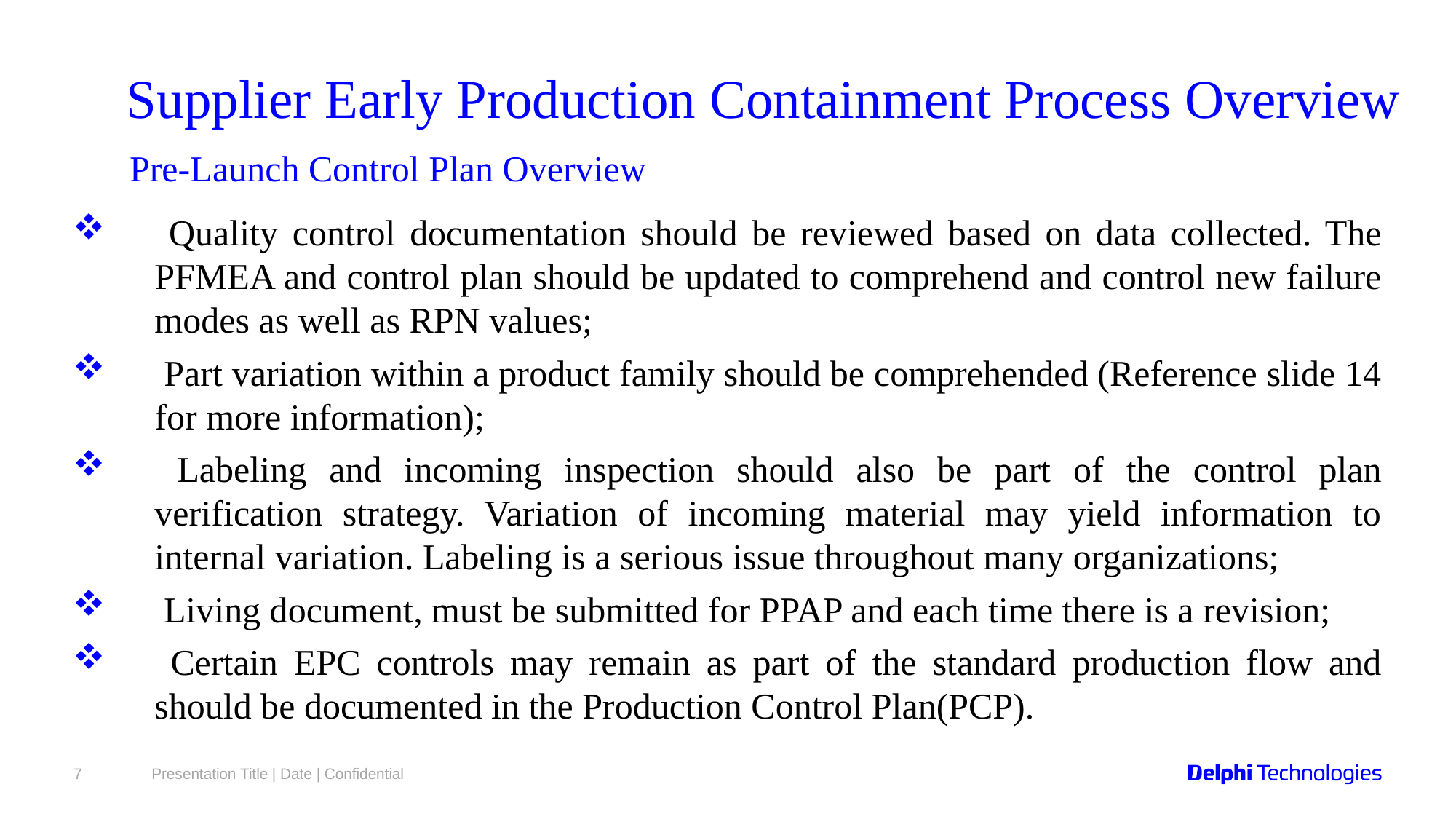

Pre-Launch Control Plan Overview
 Quality control documentation should be reviewed based on data collected. The PFMEA and control plan should be updated to comprehend and control new failure modes as well as RPN values;
 Part variation within a product family should be comprehended (Reference slide 14 for more information);
 Labeling and incoming inspection should also be part of the control plan verification strategy. Variation of incoming material may yield information to internal variation. Labeling is a serious issue throughout many organizations;
 Living document, must be submitted for PPAP and each time there is a revision;
 Certain EPC controls may remain as part of the standard production flow and should be documented in the Production Control Plan(PCP).

7
Presentation Title | Date | Confidential